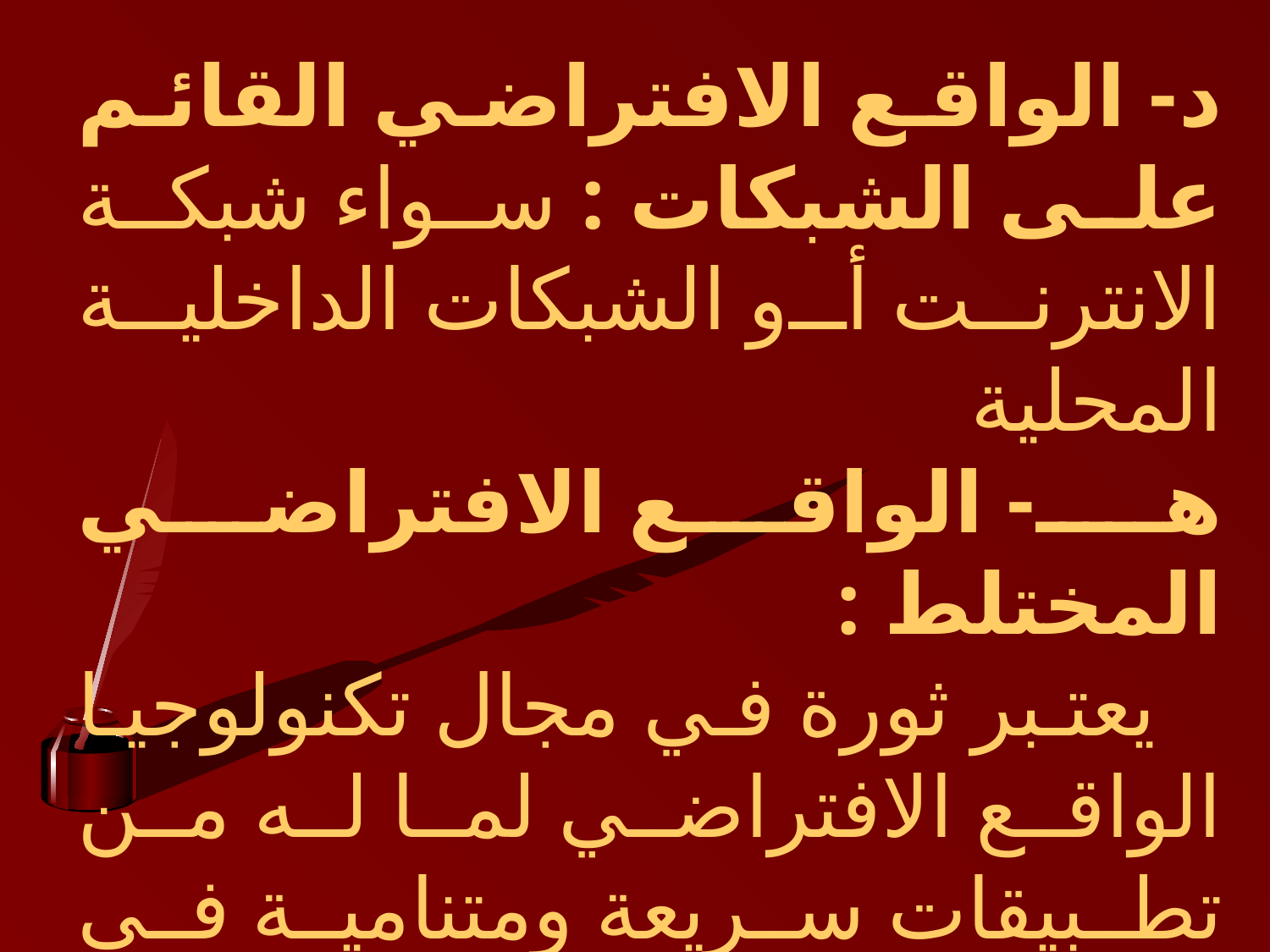

د- الواقع الافتراضي القائم على الشبكات : سواء شبكة الانترنت أو الشبكات الداخلية المحلية
هـ- الواقع الافتراضي المختلط :
   يعتبر ثورة في مجال تكنولوجيا الواقع الافتراضي لما له من تطبيقات سريعة ومتنامية في مجالي التعليم والتدريب، كإجراء العمليات الجراحية من بعد ، وزيارة بيئات من بعد.